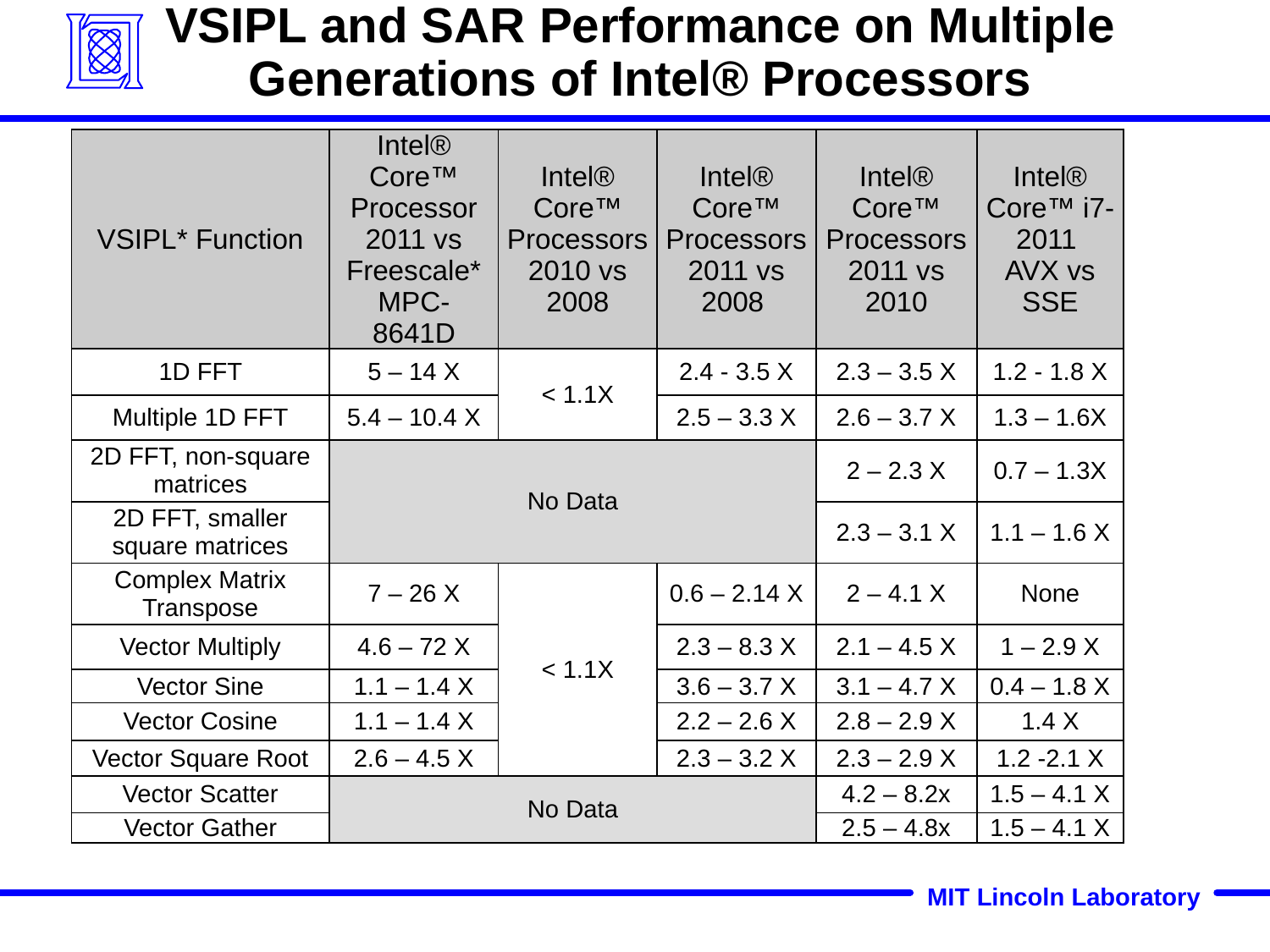

# VSIPL and SAR Performance on Multiple Generations of Intel® Processors
| VSIPL\* Function | Intel® Core™ Processor 2011 vs Freescale\* MPC-8641D | Intel® Core™ Processors 2010 vs 2008 | Intel® Core™ Processors 2011 vs 2008 | Intel® Core™ Processors 2011 vs 2010 | Intel® Core™ i7- 2011 AVX vs SSE |
| --- | --- | --- | --- | --- | --- |
| 1D FFT | 5 – 14 X | < 1.1X | 2.4 - 3.5 X | 2.3 – 3.5 X | 1.2 - 1.8 X |
| Multiple 1D FFT | 5.4 – 10.4 X |  | 2.5 – 3.3 X | 2.6 – 3.7 X | 1.3 – 1.6X |
| 2D FFT, non-square matrices | No Data |  |  | 2 – 2.3 X | 0.7 – 1.3X |
| 2D FFT, smaller square matrices |  |  |  | 2.3 – 3.1 X | 1.1 – 1.6 X |
| Complex Matrix Transpose | 7 – 26 X | < 1.1X | 0.6 – 2.14 X | 2 – 4.1 X | None |
| Vector Multiply | 4.6 – 72 X |  | 2.3 – 8.3 X | 2.1 – 4.5 X | 1 – 2.9 X |
| Vector Sine | 1.1 – 1.4 X |  | 3.6 – 3.7 X | 3.1 – 4.7 X | 0.4 – 1.8 X |
| Vector Cosine | 1.1 – 1.4 X |  | 2.2 – 2.6 X | 2.8 – 2.9 X | 1.4 X |
| Vector Square Root | 2.6 – 4.5 X |  | 2.3 – 3.2 X | 2.3 – 2.9 X | 1.2 -2.1 X |
| Vector Scatter | No Data |  |  | 4.2 – 8.2x | 1.5 – 4.1 X |
| Vector Gather |  |  |  | 2.5 – 4.8x | 1.5 – 4.1 X |